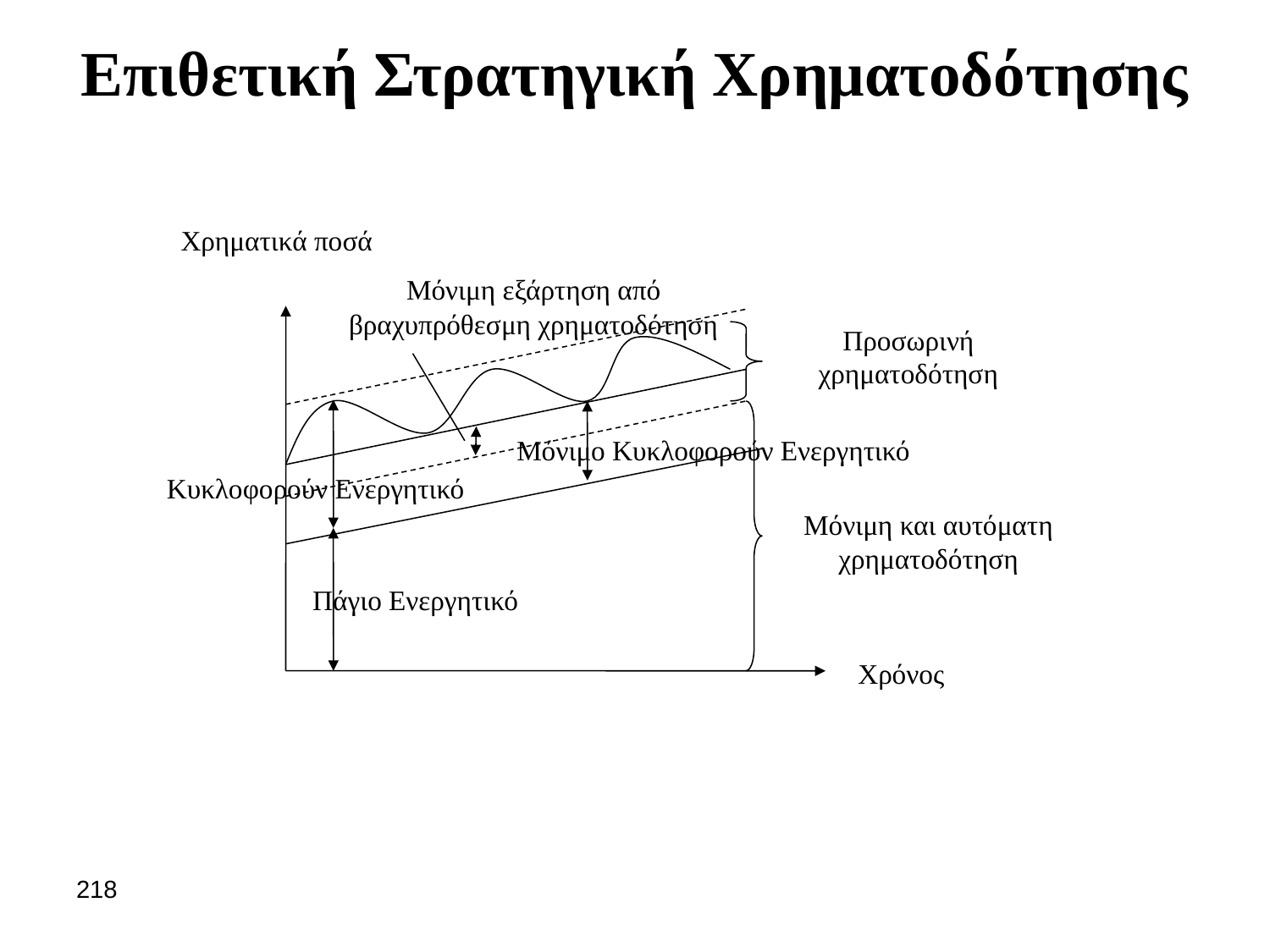

# Επιθετική Στρατηγική Χρηματοδότησης
Χρηματικά ποσά
Μόνιμη εξάρτηση από βραχυπρόθεσμη χρηματοδότηση

Προσωρινή χρηματοδότηση

Μόνιμο Κυκλοφορούν Ενεργητικό

 Κυκλοφορούν Ενεργητικό
Μόνιμη και αυτόματη χρηματοδότηση

 Πάγιο Ενεργητικό
Χρόνος

218